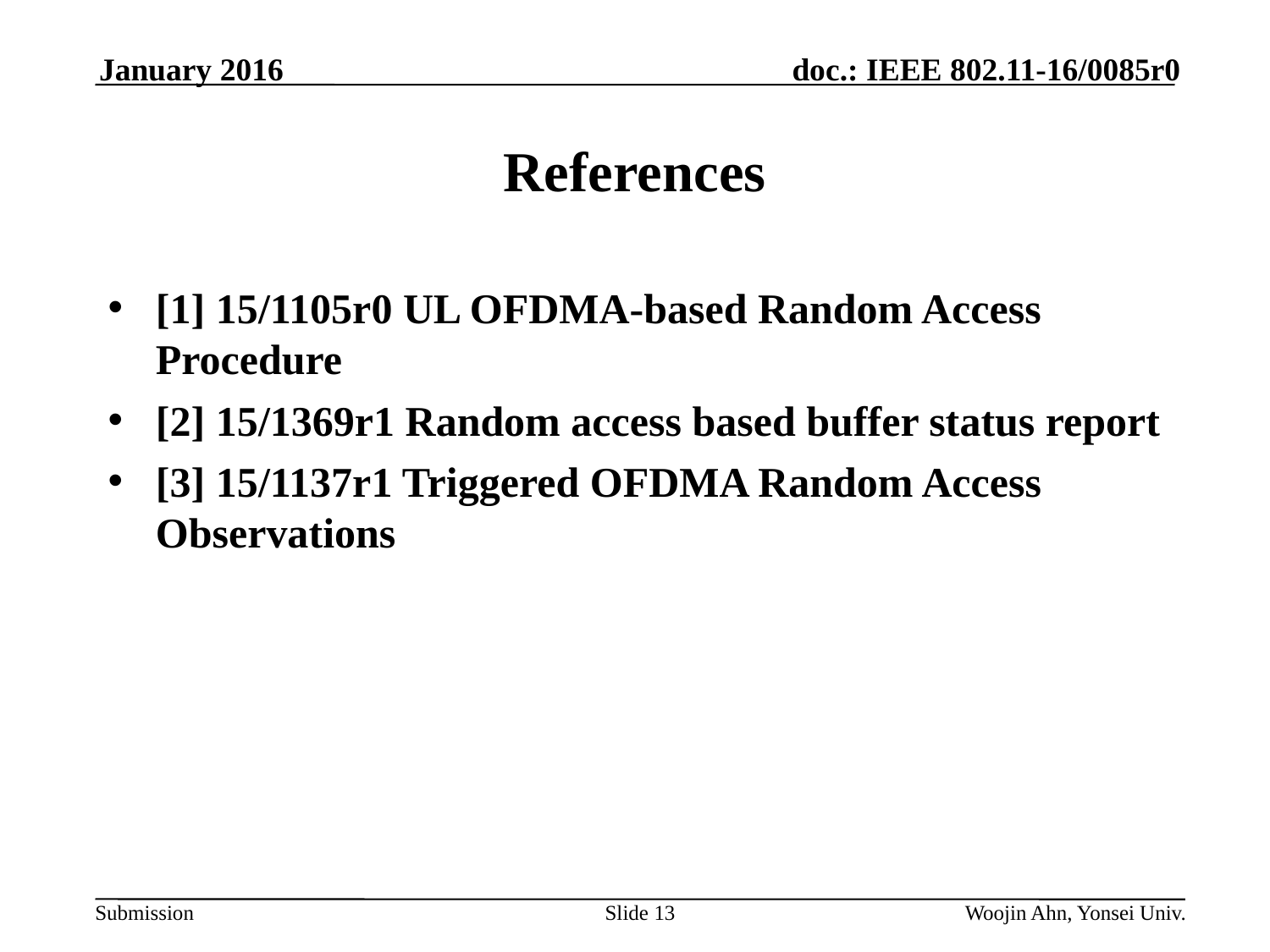

January 2016
# References
[1] 15/1105r0 UL OFDMA-based Random Access Procedure
[2] 15/1369r1 Random access based buffer status report
[3] 15/1137r1 Triggered OFDMA Random Access Observations
Slide 13
Woojin Ahn, Yonsei Univ.